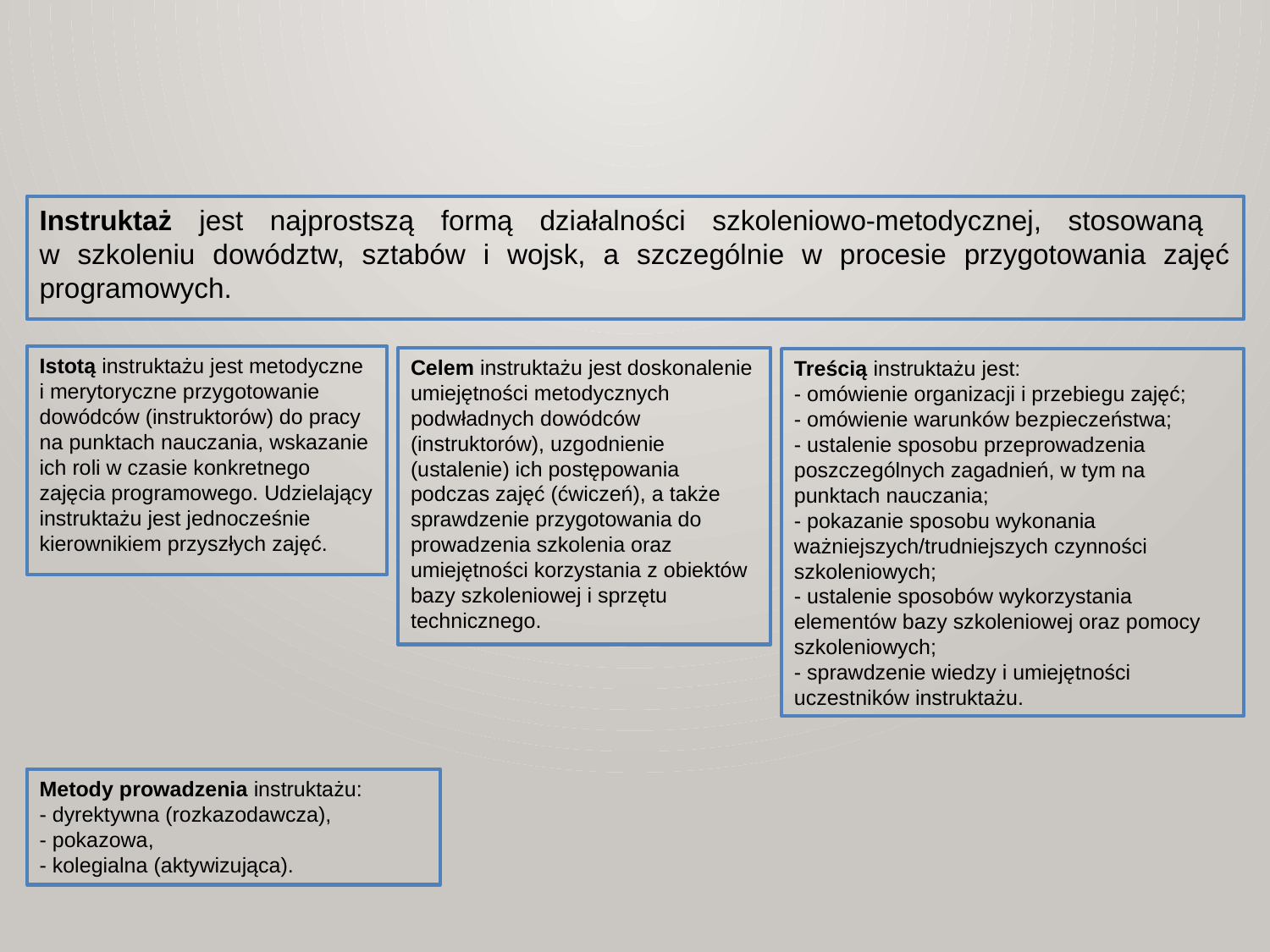

Instruktaż jest najprostszą formą działalności szkoleniowo-metodycznej, stosowaną
w szkoleniu dowództw, sztabów i wojsk, a szczególnie w procesie przygotowania zajęć programowych.
Istotą instruktażu jest metodyczne
i merytoryczne przygotowanie dowódców (instruktorów) do pracy na punktach nauczania, wskazanie ich roli w czasie konkretnego zajęcia programowego. Udzielający instruktażu jest jednocześnie kierownikiem przyszłych zajęć.
Celem instruktażu jest doskonalenie umiejętności metodycznych podwładnych dowódców (instruktorów), uzgodnienie (ustalenie) ich postępowania podczas zajęć (ćwiczeń), a także sprawdzenie przygotowania do prowadzenia szkolenia oraz umiejętności korzystania z obiektów bazy szkoleniowej i sprzętu technicznego.
Treścią instruktażu jest:
- omówienie organizacji i przebiegu zajęć;
- omówienie warunków bezpieczeństwa;
- ustalenie sposobu przeprowadzenia poszczególnych zagadnień, w tym na punktach nauczania;
- pokazanie sposobu wykonania ważniejszych/trudniejszych czynności szkoleniowych;
- ustalenie sposobów wykorzystania elementów bazy szkoleniowej oraz pomocy szkoleniowych;
- sprawdzenie wiedzy i umiejętności uczestników instruktażu.
Metody prowadzenia instruktażu:
- dyrektywna (rozkazodawcza),
- pokazowa,
- kolegialna (aktywizująca).